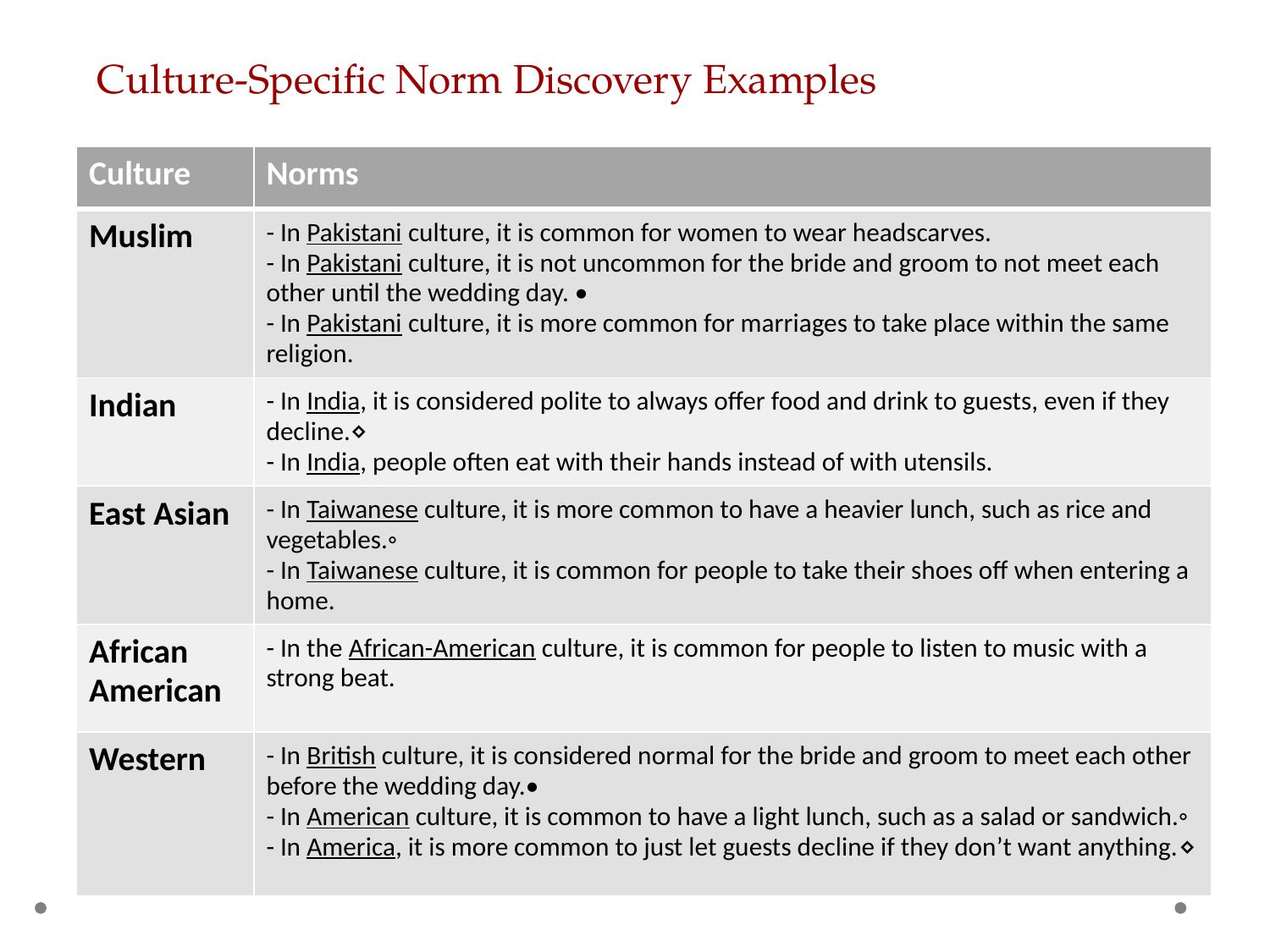

# Culture-Specific Norm Discovery Examples
| Culture | Norms |
| --- | --- |
| Muslim | - In Pakistani culture, it is common for women to wear headscarves. - In Pakistani culture, it is not uncommon for the bride and groom to not meet each other until the wedding day. • - In Pakistani culture, it is more common for marriages to take place within the same religion. |
| Indian | - In India, it is considered polite to always offer food and drink to guests, even if they decline.⋄ - In India, people often eat with their hands instead of with utensils. |
| East Asian | - In Taiwanese culture, it is more common to have a heavier lunch, such as rice and vegetables.◦ - In Taiwanese culture, it is common for people to take their shoes off when entering a home. |
| African American | - In the African-American culture, it is common for people to listen to music with a strong beat. |
| Western | - In British culture, it is considered normal for the bride and groom to meet each other before the wedding day.• - In American culture, it is common to have a light lunch, such as a salad or sandwich.◦ - In America, it is more common to just let guests decline if they don’t want anything.⋄ |